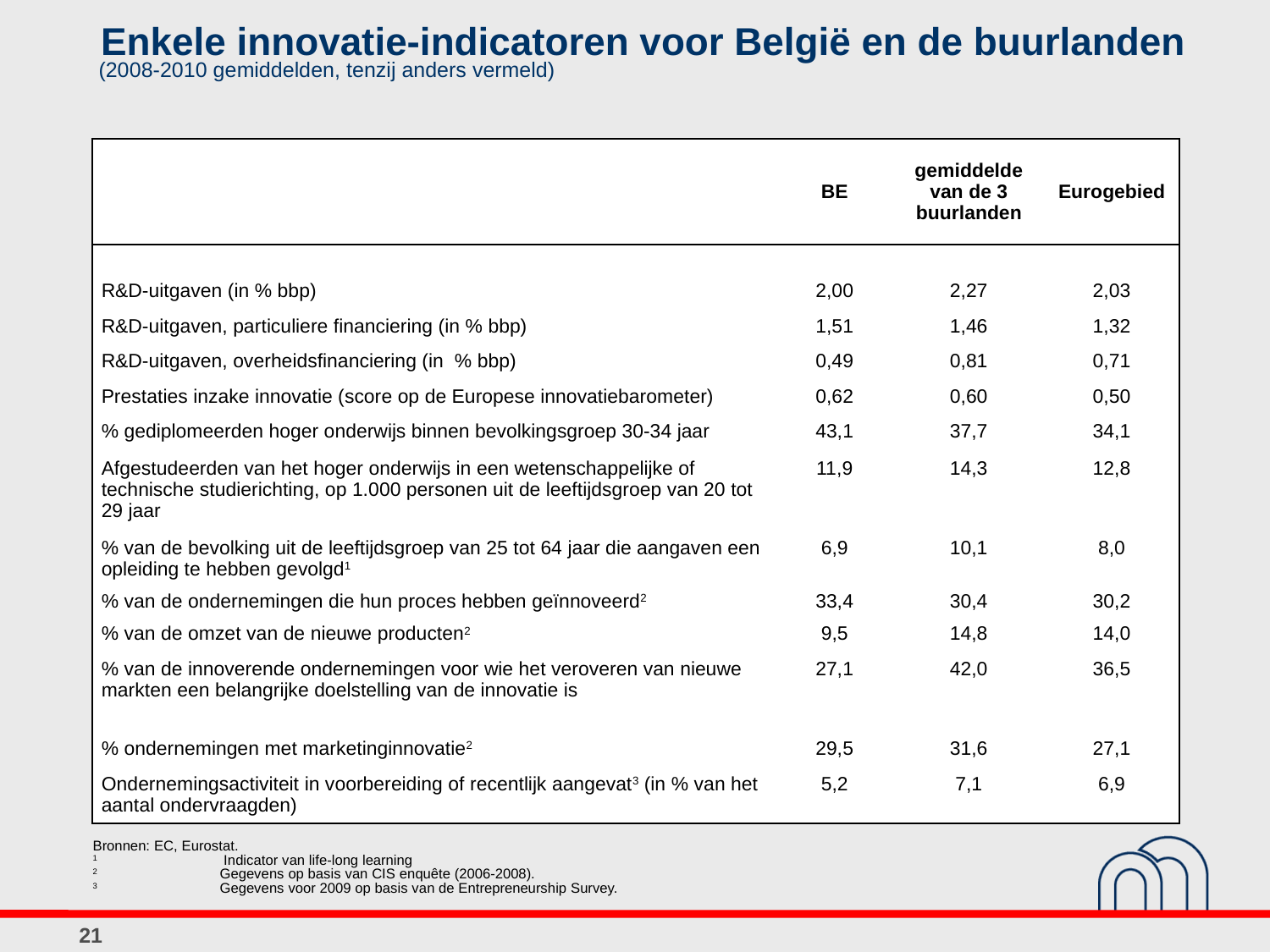

# Enkele innovatie-indicatoren voor België en de buurlanden
(2008-2010 gemiddelden, tenzij anders vermeld)
|  | BE | gemiddelde van de 3 buurlanden | Eurogebied |
| --- | --- | --- | --- |
|  |  |  |  |
| R&D-uitgaven (in % bbp) | 2,00 | 2,27 | 2,03 |
| R&D-uitgaven, particuliere financiering (in % bbp) | 1,51 | 1,46 | 1,32 |
| R&D-uitgaven, overheidsfinanciering (in  % bbp) | 0,49 | 0,81 | 0,71 |
| Prestaties inzake innovatie (score op de Europese innovatiebarometer) | 0,62 | 0,60 | 0,50 |
| % gediplomeerden hoger onderwijs binnen bevolkingsgroep 30-34 jaar | 43,1 | 37,7 | 34,1 |
| Afgestudeerden van het hoger onderwijs in een wetenschappelijke of technische studierichting, op 1.000 personen uit de leeftijdsgroep van 20 tot 29 jaar | 11,9 | 14,3 | 12,8 |
| % van de bevolking uit de leeftijdsgroep van 25 tot 64 jaar die aangaven een opleiding te hebben gevolgd1 | 6,9 | 10,1 | 8,0 |
| % van de ondernemingen die hun proces hebben geïnnoveerd2 | 33,4 | 30,4 | 30,2 |
| % van de omzet van de nieuwe producten2 | 9,5 | 14,8 | 14,0 |
| % van de innoverende ondernemingen voor wie het veroveren van nieuwe markten een belangrijke doelstelling van de innovatie is | 27,1 | 42,0 | 36,5 |
| % ondernemingen met marketinginnovatie2 | 29,5 | 31,6 | 27,1 |
| Ondernemingsactiviteit in voorbereiding of recentlijk aangevat3 (in % van het aantal ondervraagden) | 5,2 | 7,1 | 6,9 |
| Bronnen: EC, Eurostat. 1 Indicator van life-long learning 2 Gegevens op basis van CIS enquête (2006-2008). 3 Gegevens voor 2009 op basis van de Entrepreneurship Survey. |
| --- |
21